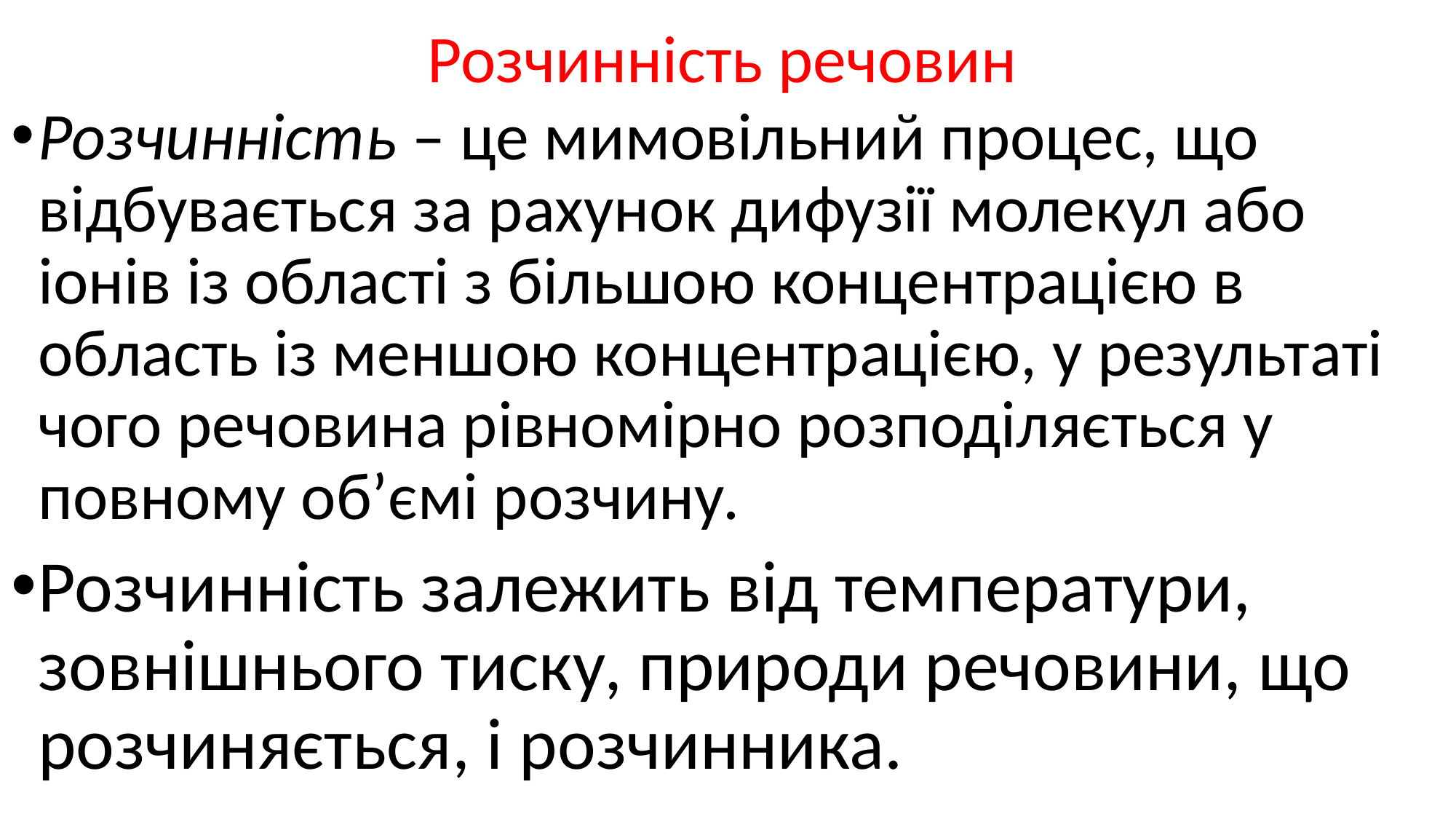

# Розчинність речовин
Розчинність – це мимовільний процес, що відбувається за рахунок дифузії молекул або іонів із області з більшою концентрацією в область із меншою концентрацією, у результаті чого речовина рівномірно розподіляється у повному об’ємі розчину.
Розчинність залежить від температури, зовнішнього тиску, природи речовини, що розчиняється, і розчинника.